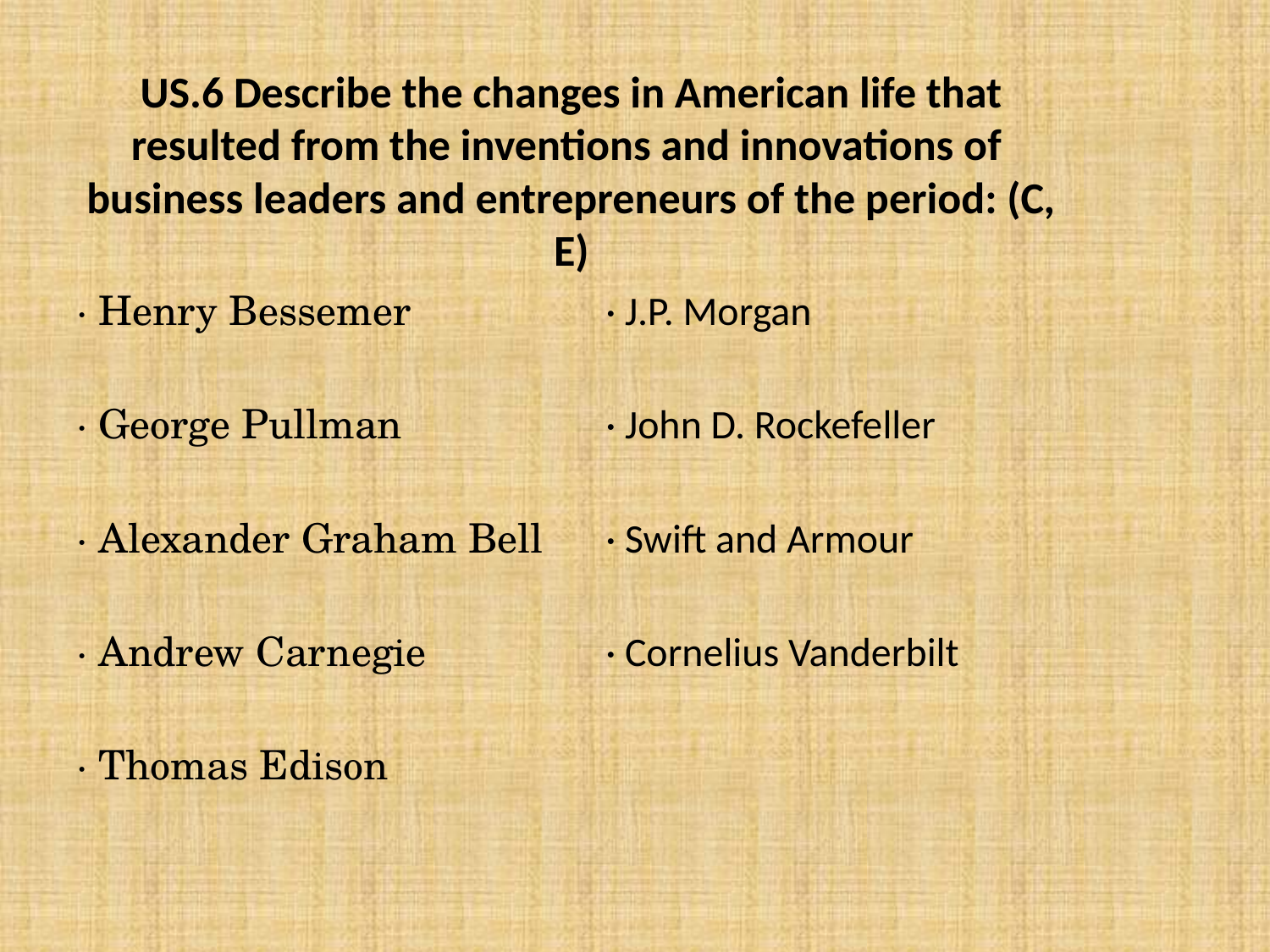

# US.6 Describe the changes in American life that resulted from the inventions and innovations of  business leaders and entrepreneurs of the period: (C, E)

· Henry Bessemer

· George Pullman

· Alexander Graham Bell

· Andrew Carnegie

· Thomas Edison

· J.P. Morgan

· John D. Rockefeller

· Swift and Armour

· Cornelius Vanderbilt